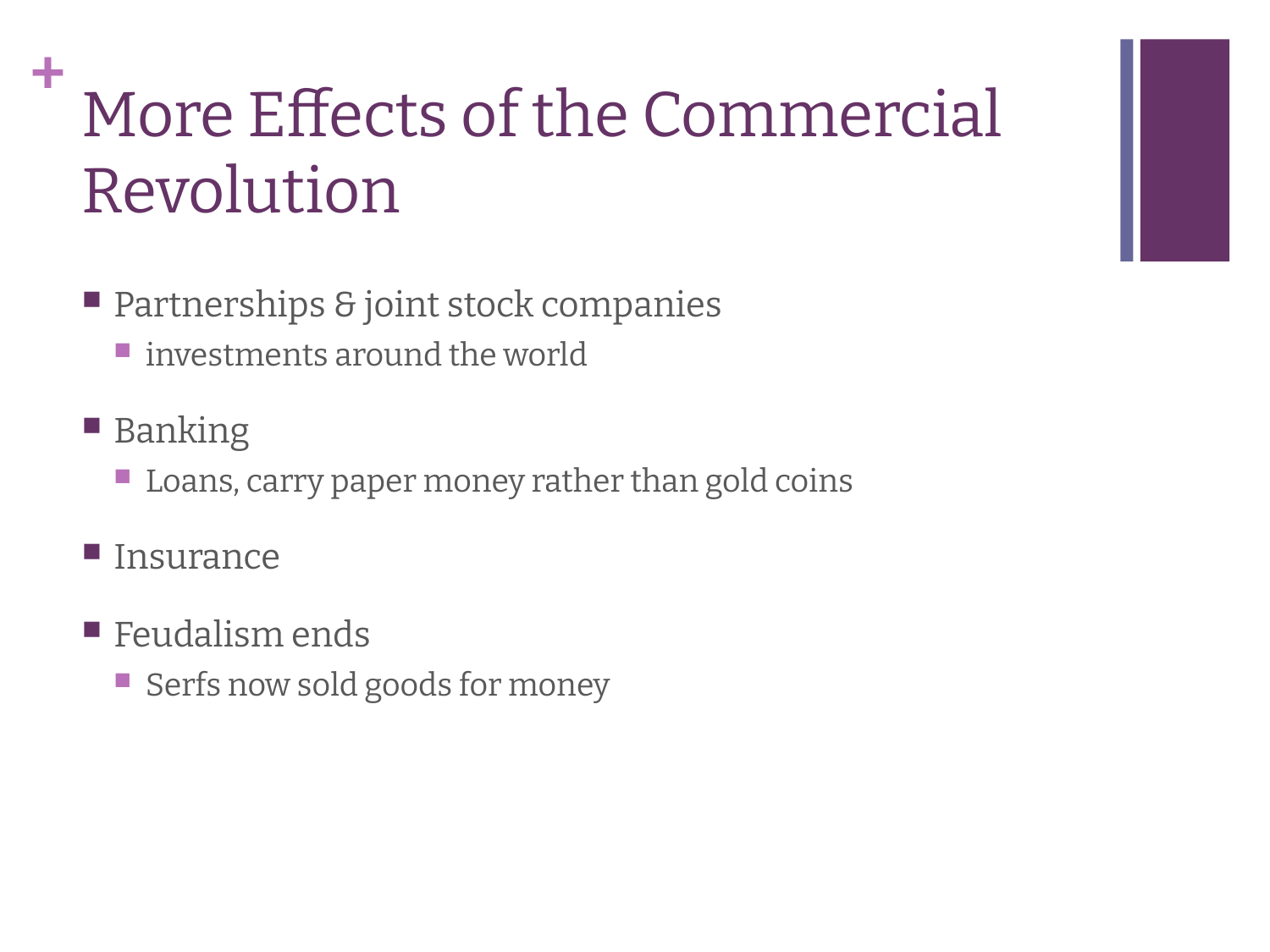

# More Effects of the Commercial Revolution
Partnerships & joint stock companies
investments around the world
Banking
Loans, carry paper money rather than gold coins
Insurance
Feudalism ends
Serfs now sold goods for money